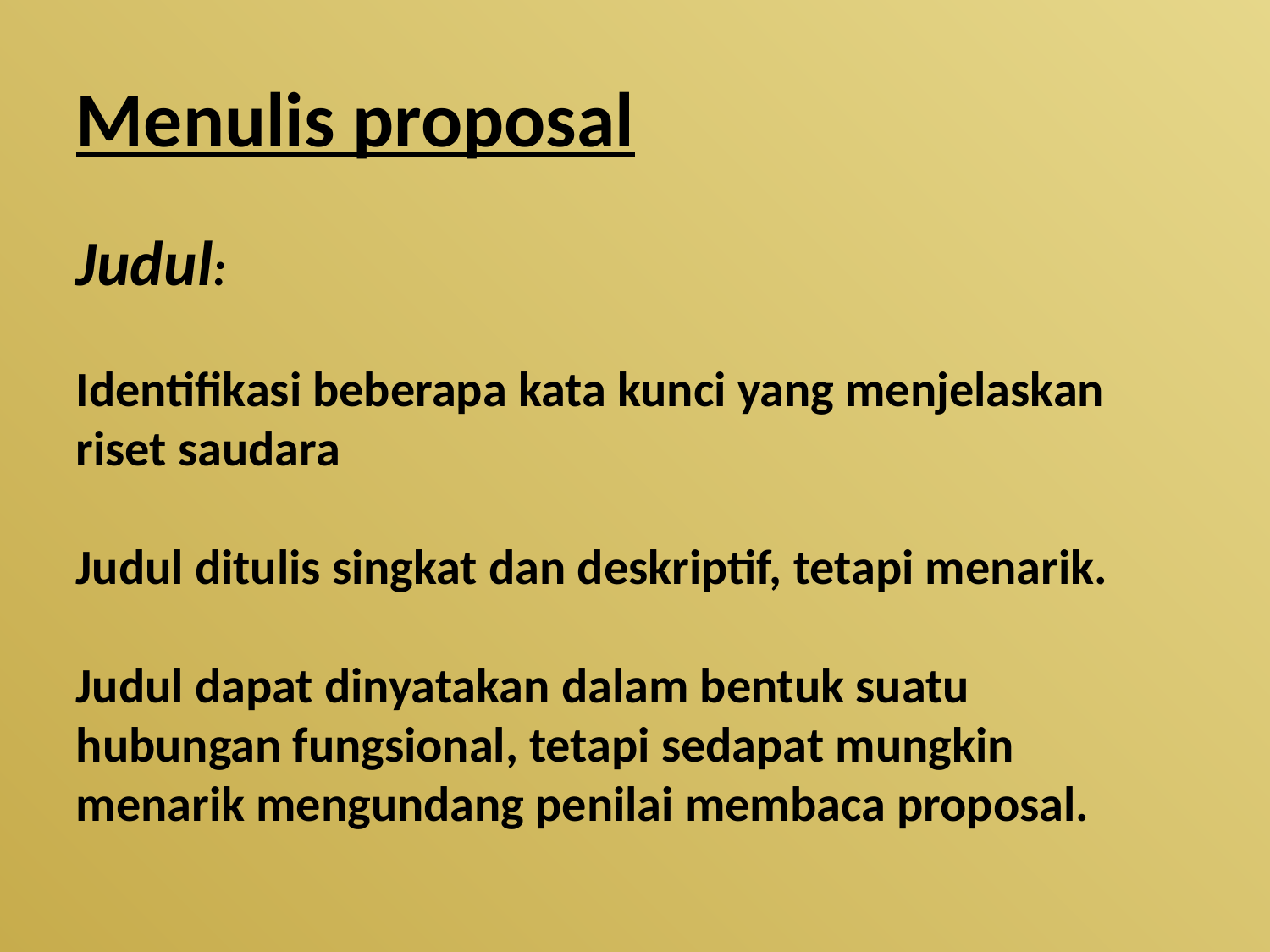

Menulis proposal

Judul:

Identifikasi beberapa kata kunci yang menjelaskan riset saudara

Judul ditulis singkat dan deskriptif, tetapi menarik.

Judul dapat dinyatakan dalam bentuk suatu hubungan fungsional, tetapi sedapat mungkin menarik mengundang penilai membaca proposal.